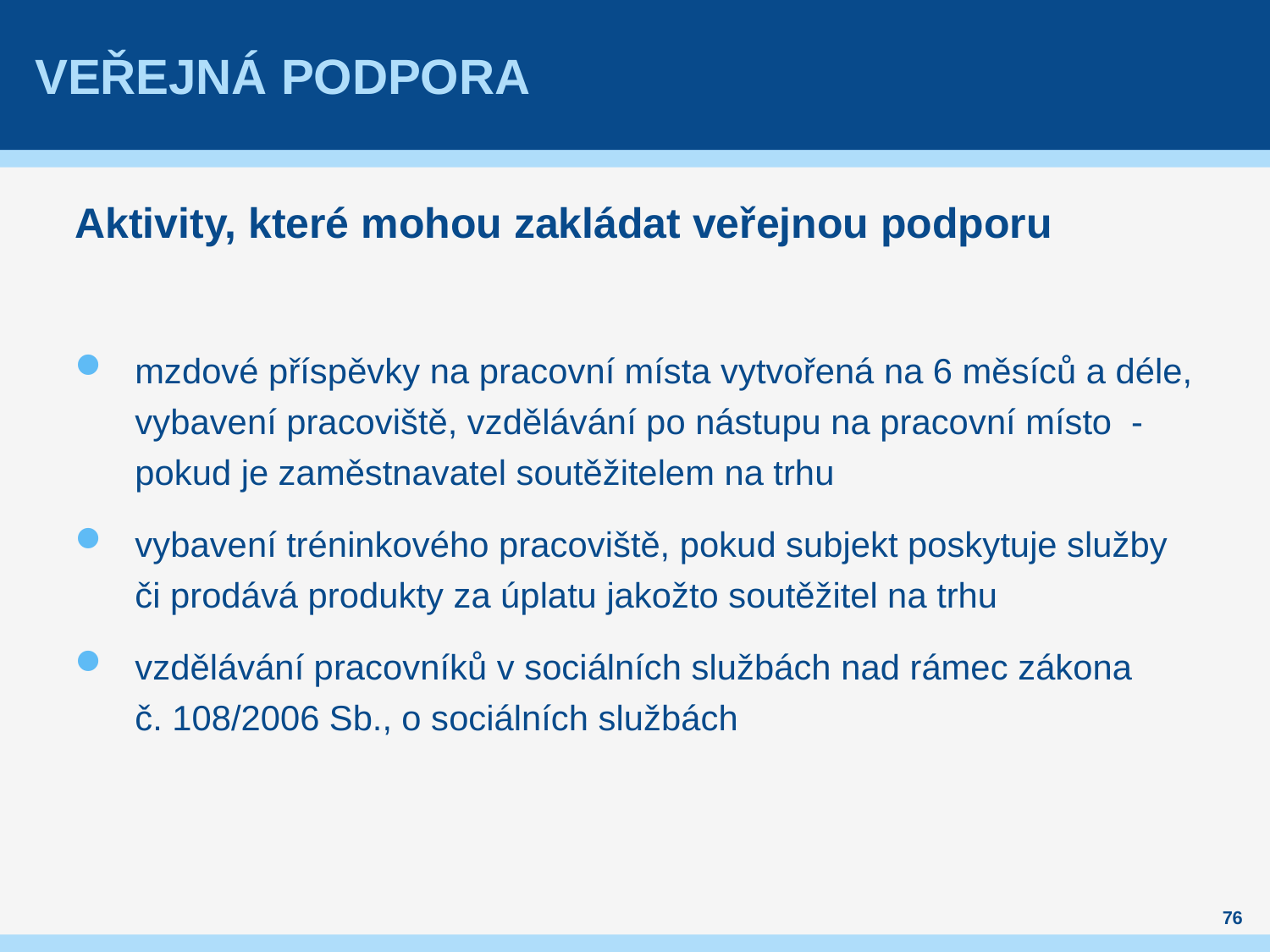

# Veřejná podpora
Aktivity, které mohou zakládat veřejnou podporu

mzdové příspěvky na pracovní místa vytvořená na 6 měsíců a déle, vybavení pracoviště, vzdělávání po nástupu na pracovní místo  - pokud je zaměstnavatel soutěžitelem na trhu
vybavení tréninkového pracoviště, pokud subjekt poskytuje služby či prodává produkty za úplatu jakožto soutěžitel na trhu
vzdělávání pracovníků v sociálních službách nad rámec zákona       č. 108/2006 Sb., o sociálních službách

76